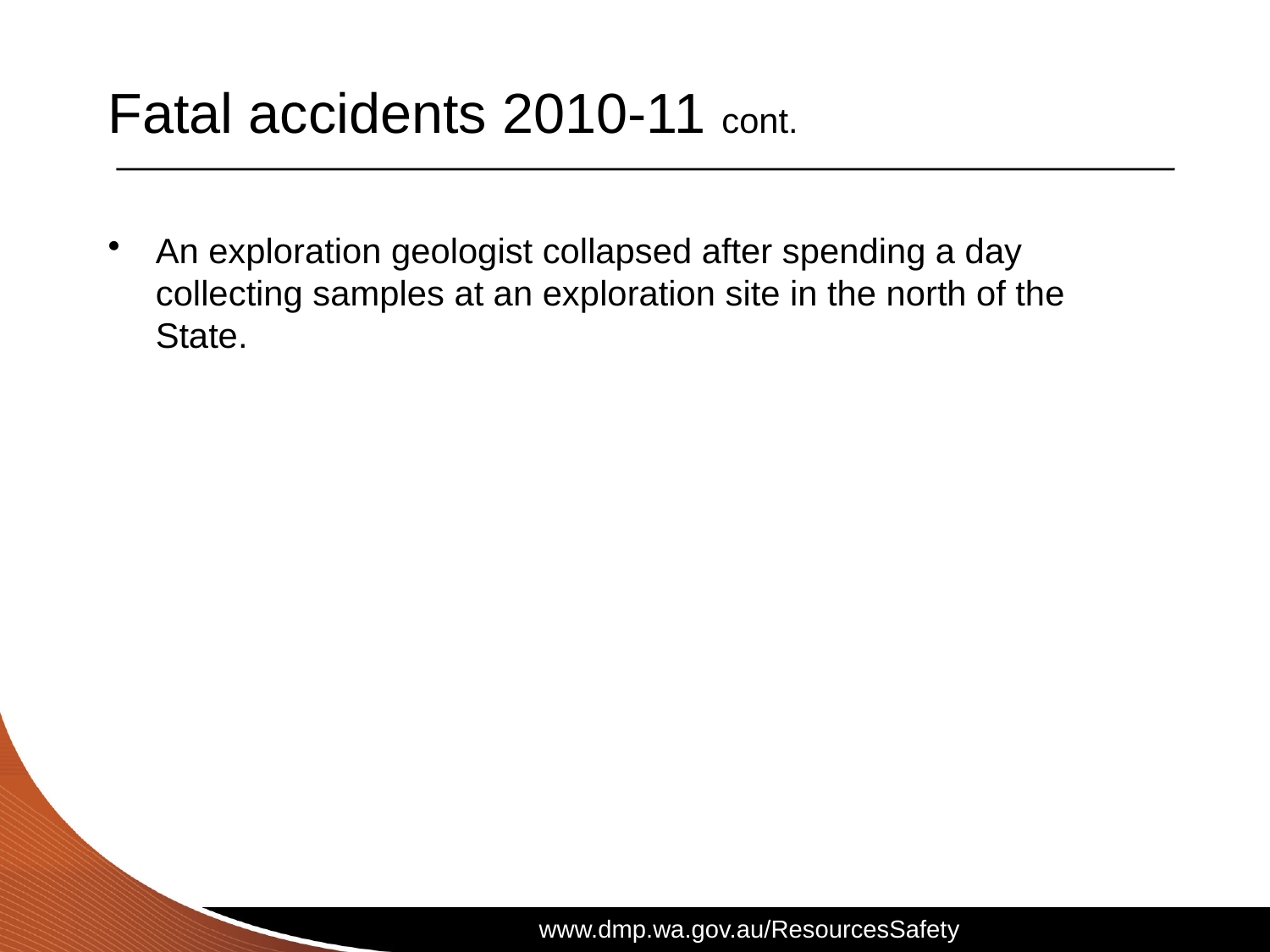

# Fatal accidents 2010-11 cont.
An exploration geologist collapsed after spending a day collecting samples at an exploration site in the north of the State.